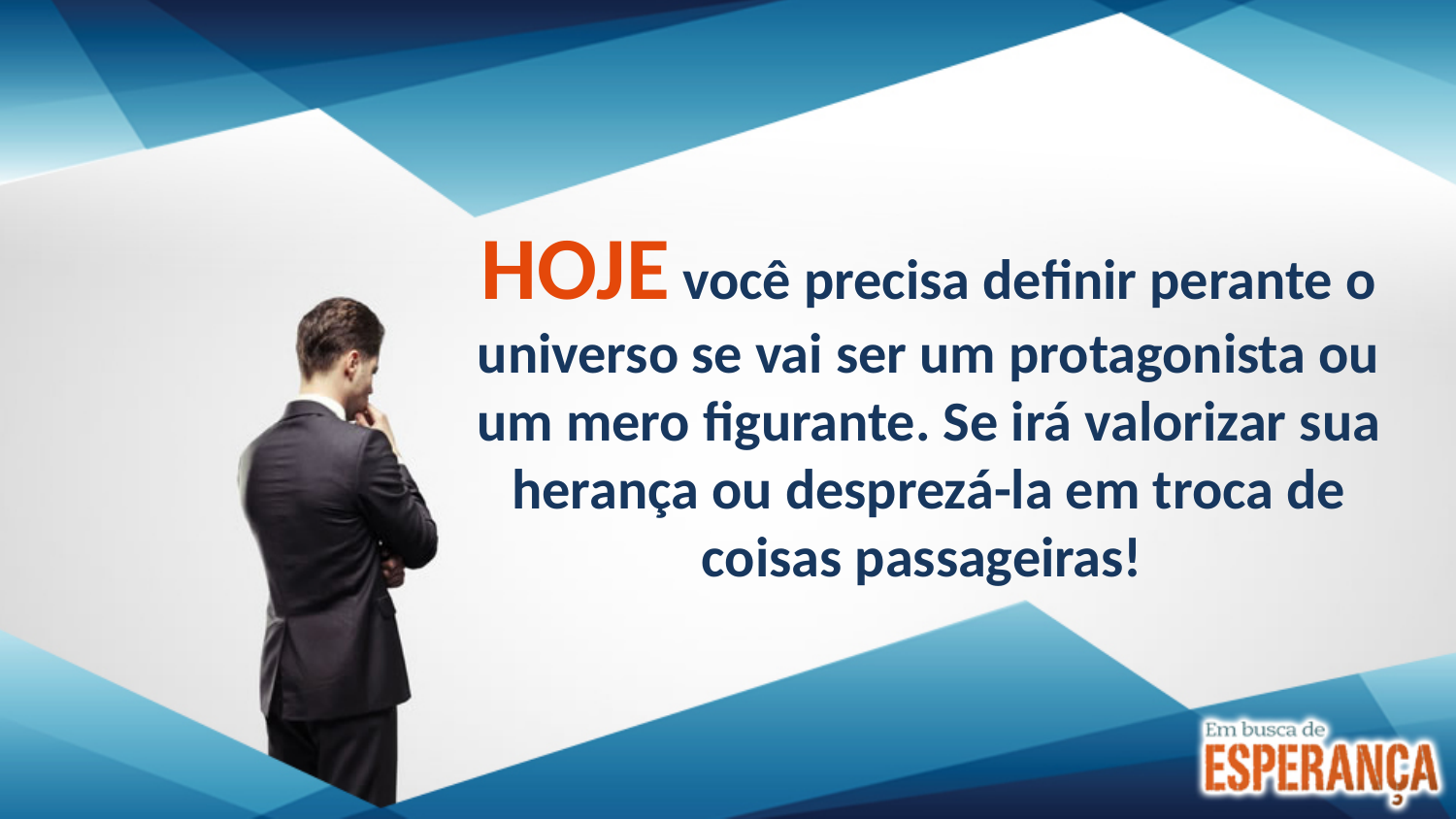

HOJE você precisa definir perante o universo se vai ser um protagonista ou um mero figurante. Se irá valorizar sua herança ou desprezá-la em troca de coisas passageiras!